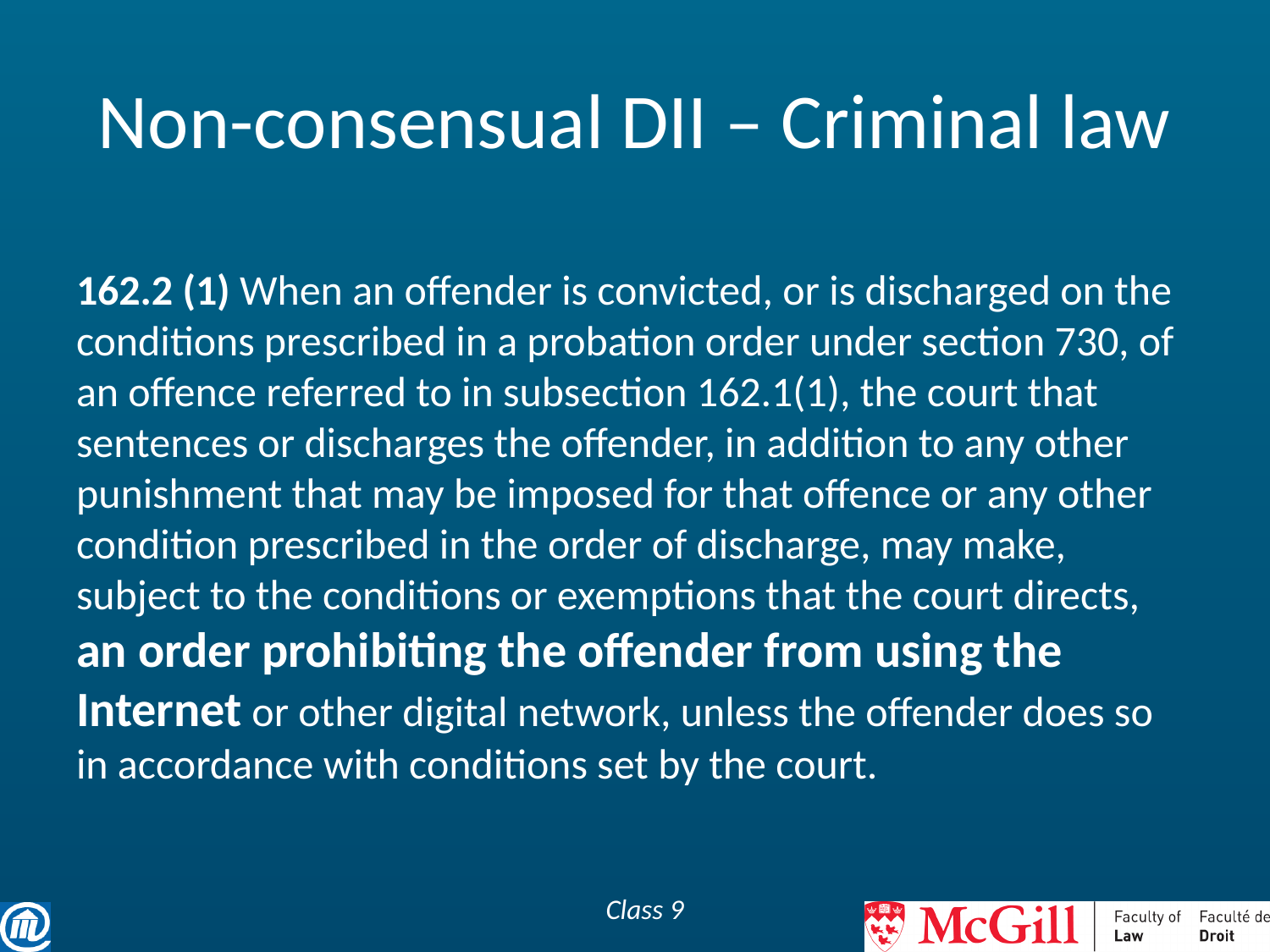

# Non-consensual DII – Criminal law
162.2 (1) When an offender is convicted, or is discharged on the conditions prescribed in a probation order under section 730, of an offence referred to in subsection 162.1(1), the court that sentences or discharges the offender, in addition to any other punishment that may be imposed for that offence or any other condition prescribed in the order of discharge, may make, subject to the conditions or exemptions that the court directs, an order prohibiting the offender from using the Internet or other digital network, unless the offender does so in accordance with conditions set by the court.
Class 9